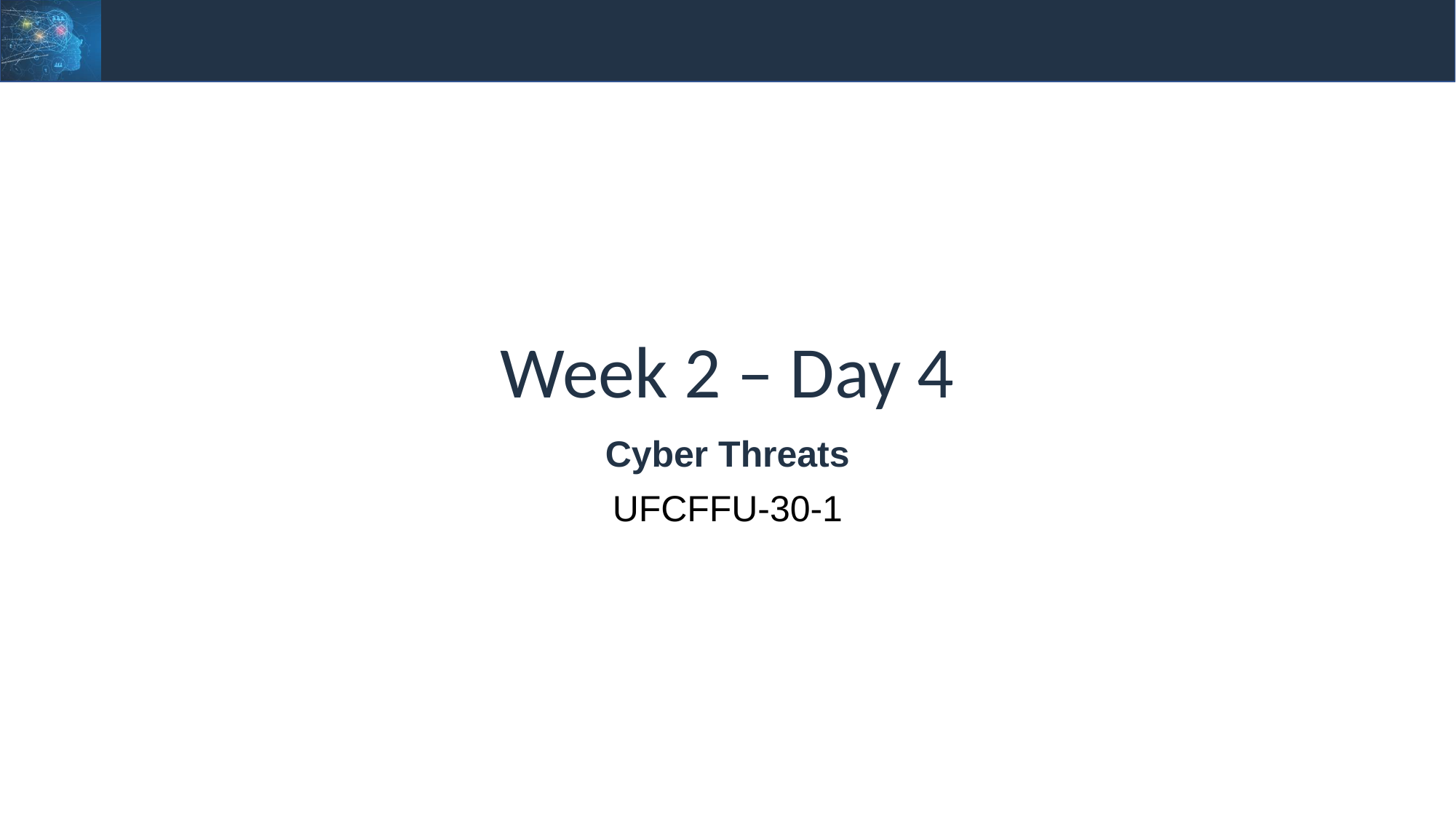

# Week 2 – Day 4
Cyber Threats
UFCFFU-30-1